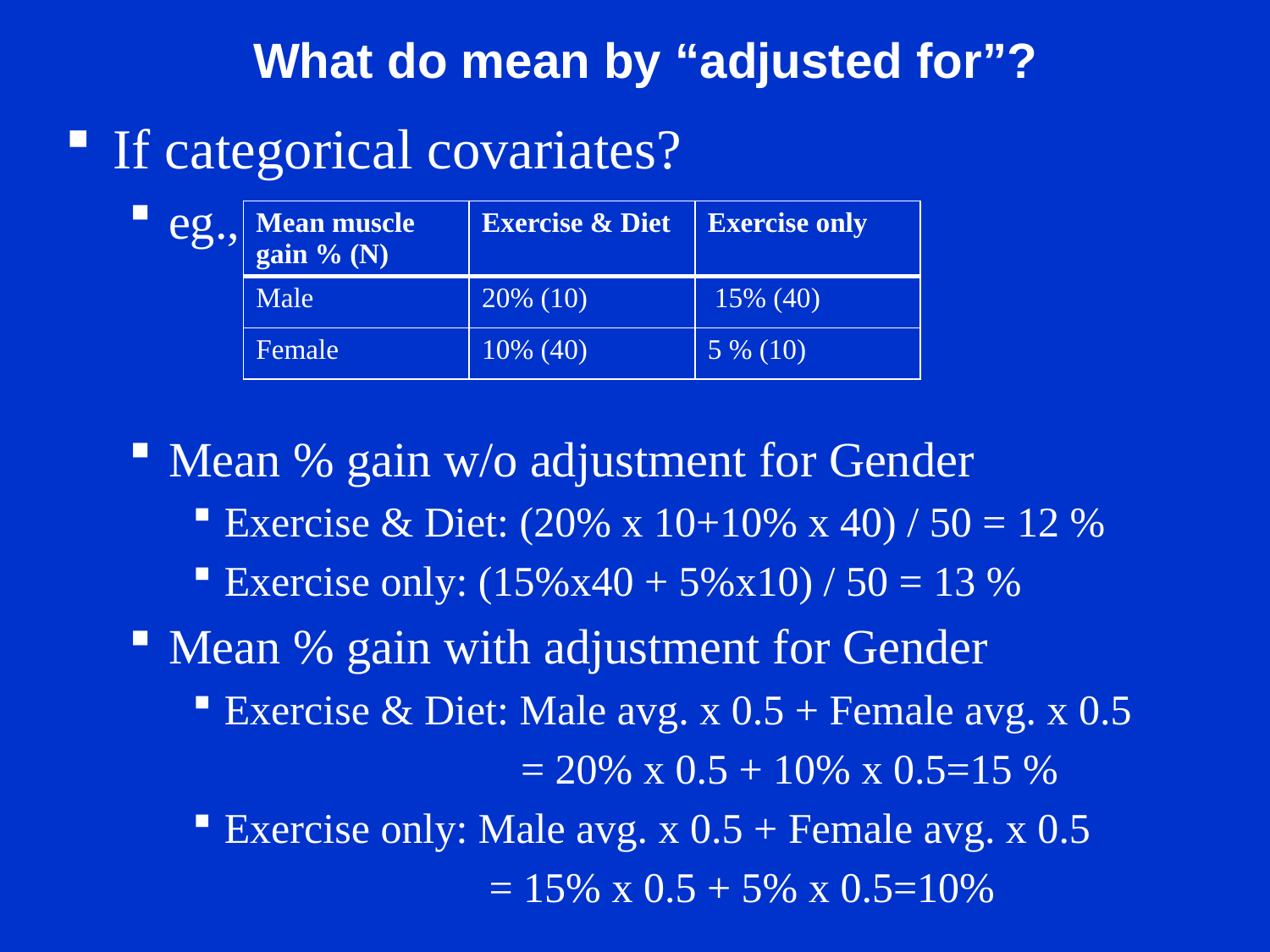

# What do mean by “adjusted for”?
If categorical covariates?
eg.,

Mean % gain w/o adjustment for Gender
Exercise & Diet: (20% x 10+10% x 40) / 50 = 12 %
Exercise only: (15%x40 + 5%x10) / 50 = 13 %
Mean % gain with adjustment for Gender
Exercise & Diet: Male avg. x 0.5 + Female avg. x 0.5
                               = 20% x 0.5 + 10% x 0.5=15 %
Exercise only: Male avg. x 0.5 + Female avg. x 0.5
                            = 15% x 0.5 + 5% x 0.5=10%

| Mean muscle gain % (N) | Exercise & Diet | Exercise only |
| --- | --- | --- |
| Male | 20% (10) | 15% (40) |
| Female | 10% (40) | 5 % (10) |